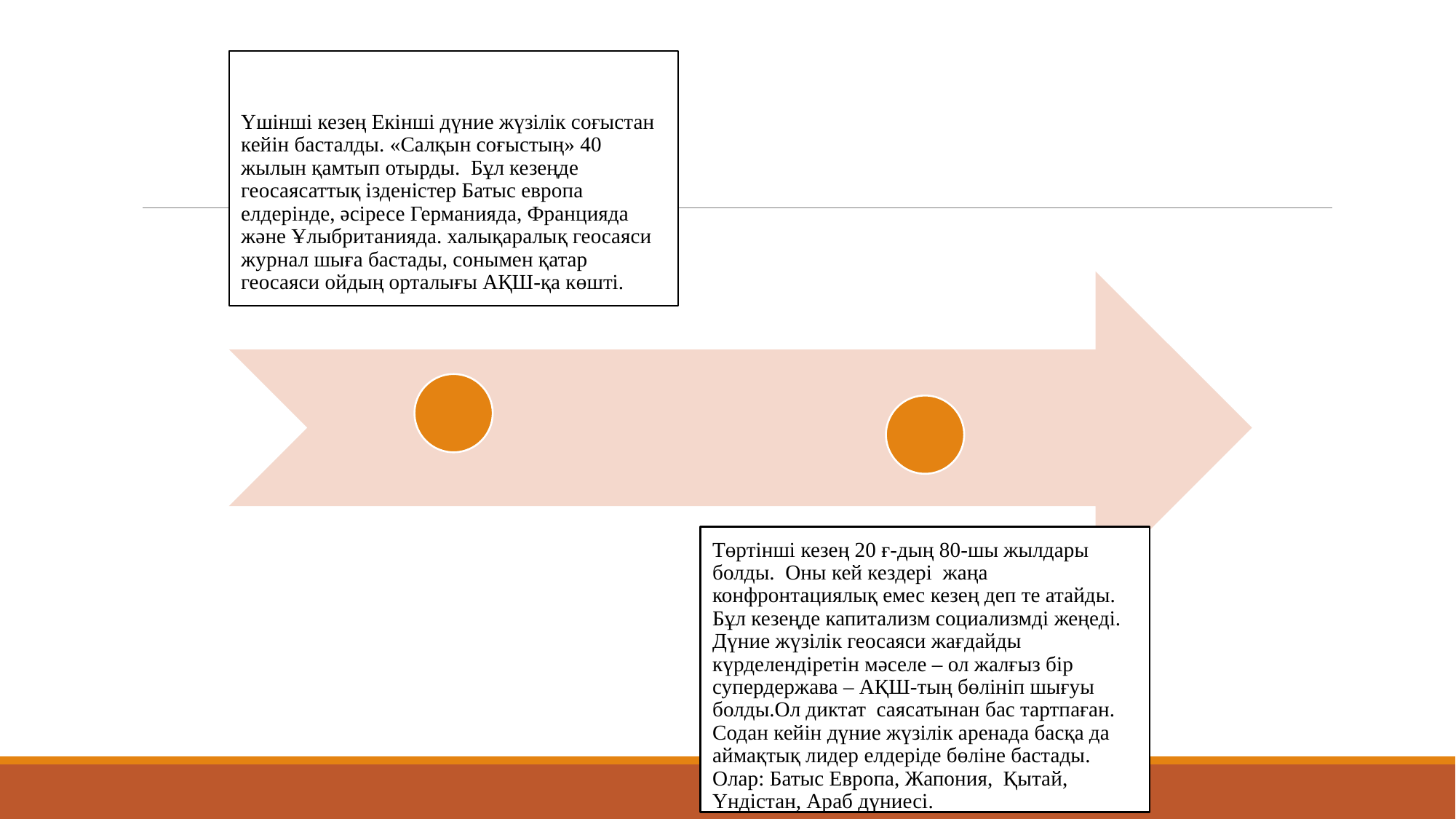

Үшінші кезең Екінші дүние жүзілік соғыстан кейін басталды. «Салқын соғыстың» 40 жылын қамтып отырды.  Бұл кезеңде геосаясаттық ізденістер Батыс европа елдерінде, әсіресе Германияда, Францияда және Ұлыбританияда. халықаралық геосаяси журнал шыға бастады, сонымен қатар геосаяси ойдың орталығы АҚШ-қа көшті.
Төртінші кезең 20 ғ-дың 80-шы жылдары болды.  Оны кей кездері  жаңа конфронтациялық емес кезең деп те атайды.  Бұл кезеңде капитализм социализмді жеңеді. Дүние жүзілік геосаяси жағдайды күрделендіретін мәселе – ол жалғыз бір супердержава – АҚШ-тың бөлініп шығуы болды.Ол диктат  саясатынан бас тартпаған. Содан кейін дүние жүзілік аренада басқа да аймақтық лидер елдеріде бөліне бастады. Олар: Батыс Европа, Жапония,  Қытай, Үндістан, Араб дүниесі.